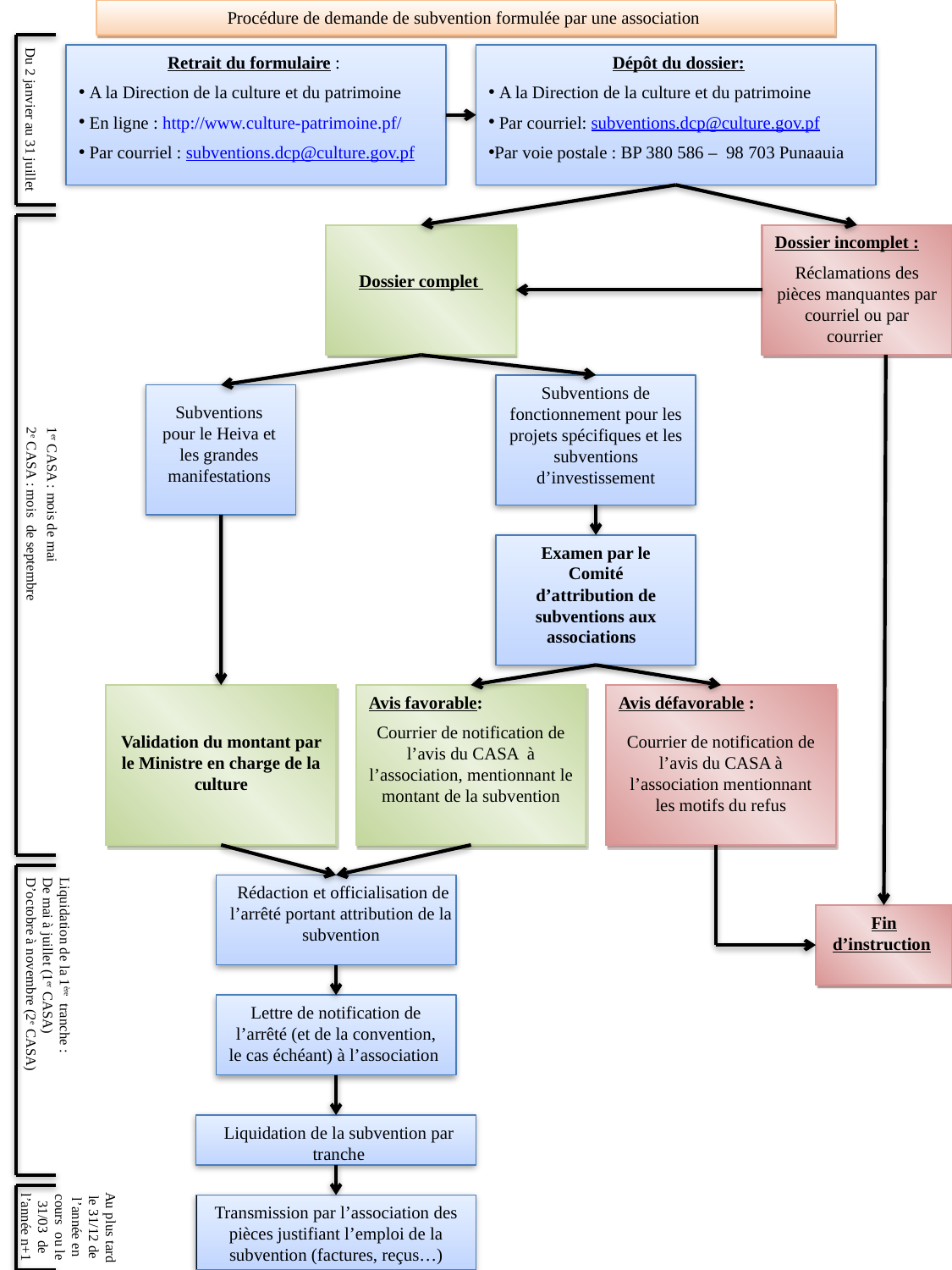

Procédure de demande de subvention formulée par une association
Retrait du formulaire :
 A la Direction de la culture et du patrimoine
 En ligne : http://www.culture-patrimoine.pf/
 Par courriel : subventions.dcp@culture.gov.pf

Dépôt du dossier:
 A la Direction de la culture et du patrimoine
 Par courriel: subventions.dcp@culture.gov.pf
Par voie postale : BP 380 586 –  98 703 Punaauia
Du 2 janvier au 31 juillet

Dossier complet

Dossier incomplet :
Réclamations des pièces manquantes par courriel ou par courrier

Subventions de fonctionnement pour les projets spécifiques et les subventions d’investissement

Subventions pour le Heiva et les grandes manifestations

Examen par le Comité d’attribution de subventions aux associations
1er CASA : mois de mai
2e CASA : mois  de septembre

Validation du montant par le Ministre en charge de la culture

Avis favorable:
Courrier de notification de l’avis du CASA  à l’association, mentionnant le montant de la subvention

Avis défavorable :
Courrier de notification de l’avis du CASA à l’association mentionnant les motifs du refus

 Rédaction et officialisation de l’arrêté portant attribution de la subvention
Fin d’instruction

Liquidation de la 1ère  tranche :
De mai à juillet (1er CASA)
D’octobre à novembre (2e CASA)

Lettre de notification de l’arrêté (et de la convention, le cas échéant) à l’association

Liquidation de la subvention par  tranche
Au plus tard le 31/12 de l’année en cours  ou le 31/03  de l’année n+1
Transmission par l’association des pièces justifiant l’emploi de la subvention (factures, reçus…)